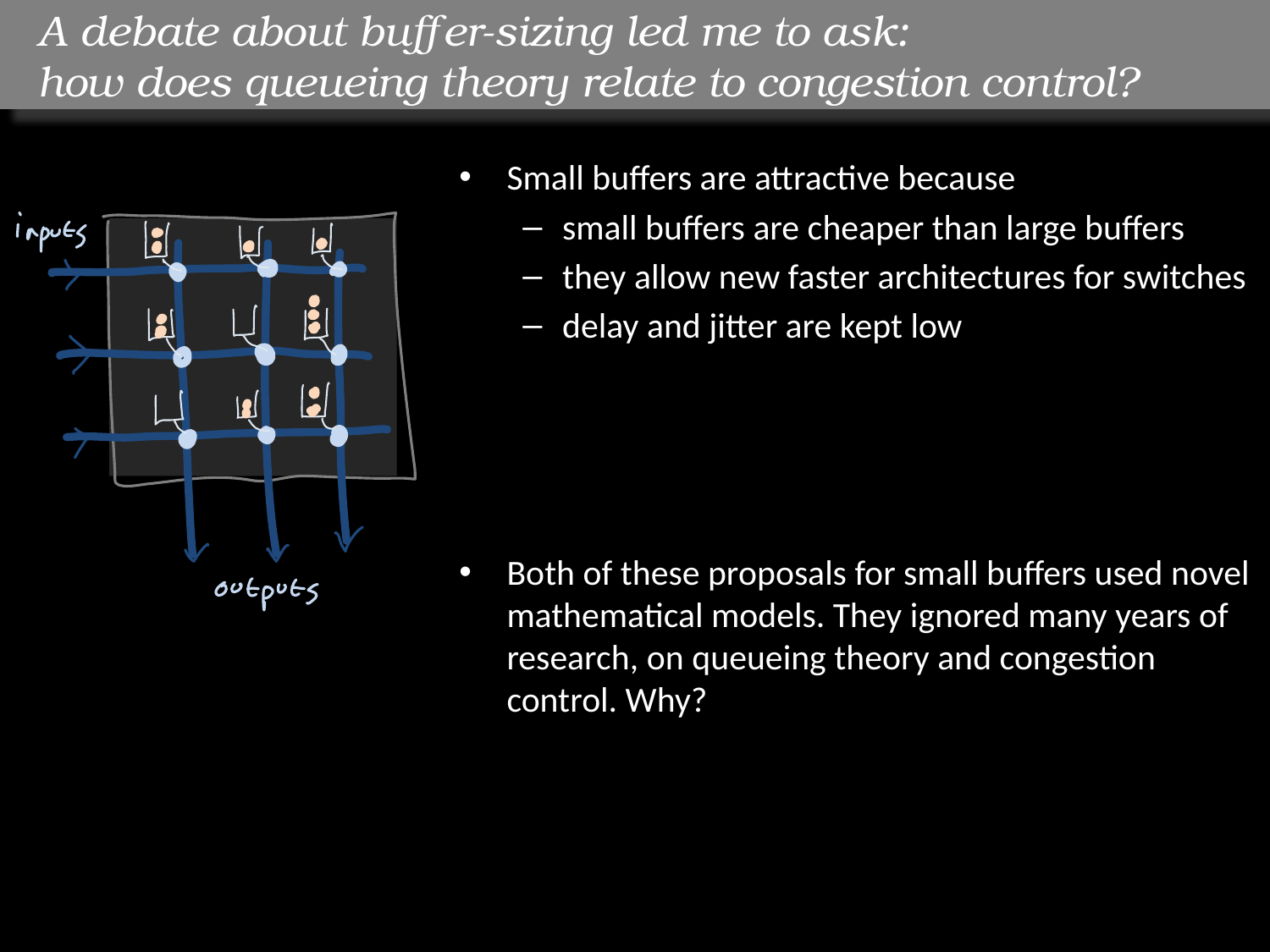

# A debate about buffer-sizing led me to ask: how does queueing theory relate to congestion control?
Small buffers are attractive because
small buffers are cheaper than large buffers
they allow new faster architectures for switches
delay and jitter are kept low

Both of these proposals for small buffers used novel mathematical models. They ignored many years of research, on queueing theory and congestion control. Why?